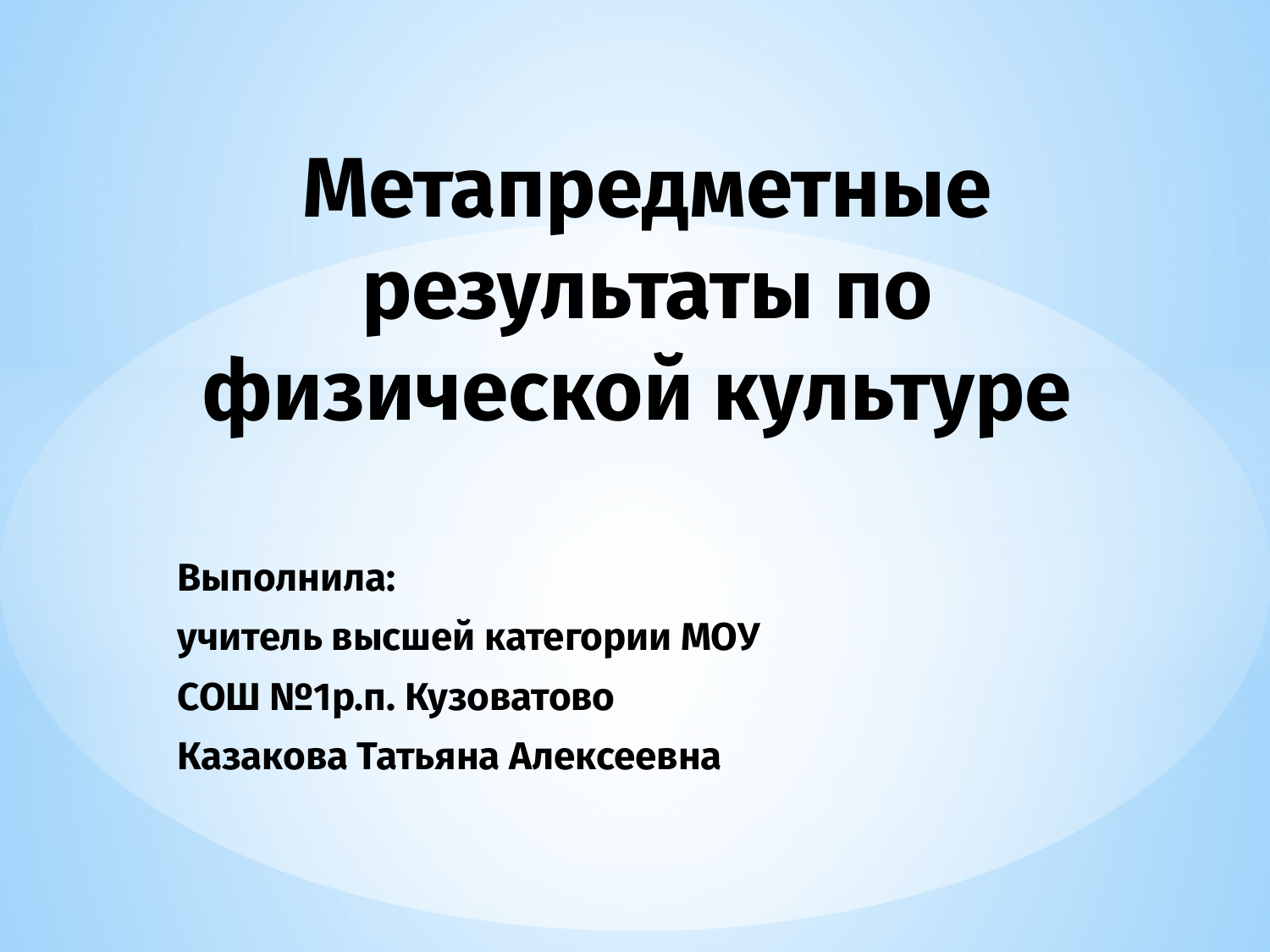

# Метапредметные результаты по физической культуре
Выполнила:
учитель высшей категории МОУ
СОШ №1р.п. Кузоватово
Казакова Татьяна Алексеевна